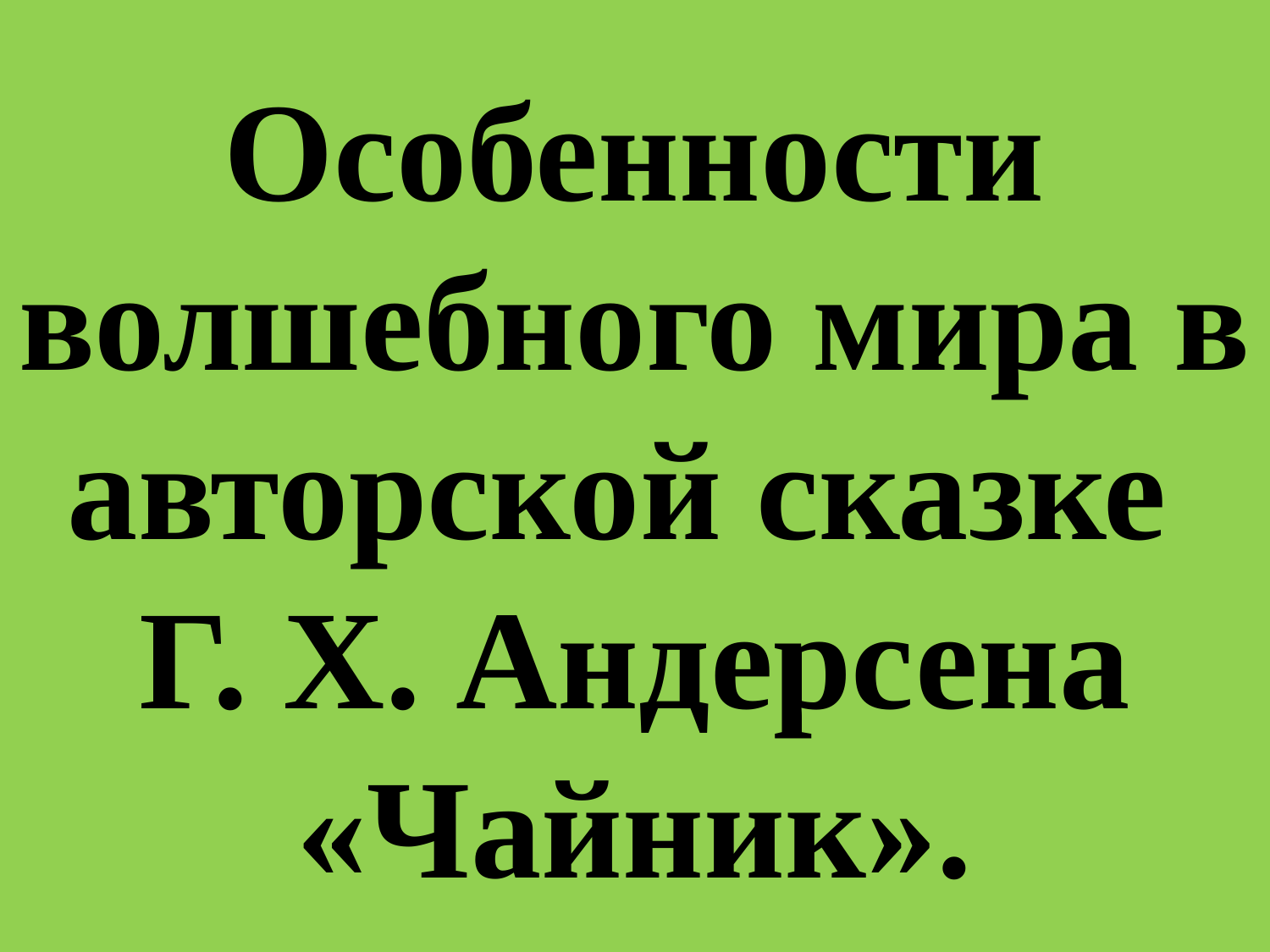

# Особенности волшебного мира в авторской сказке Г. Х. Андерсена «Чайник».